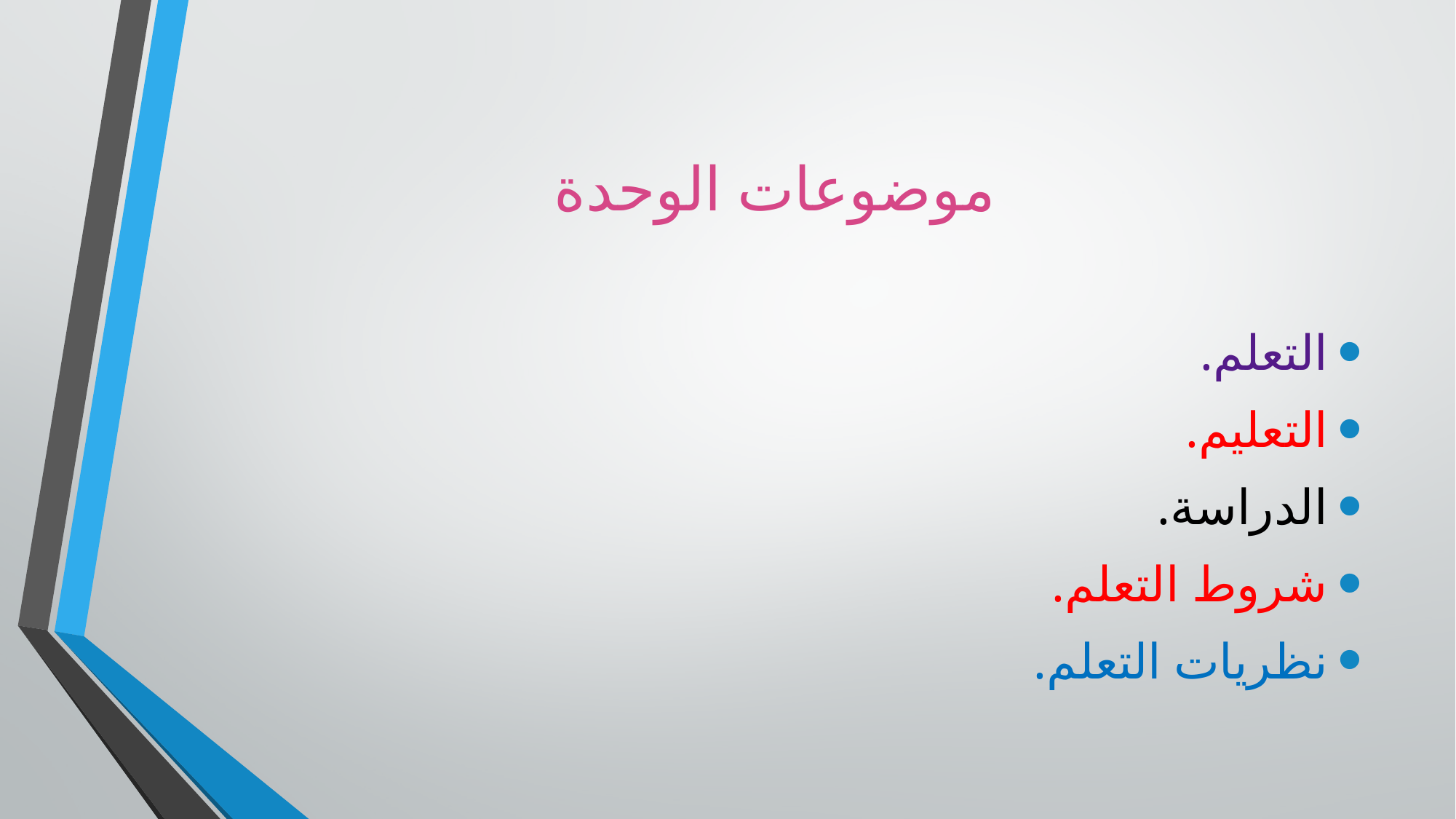

# موضوعات الوحدة
التعلم.
التعليم.
الدراسة.
شروط التعلم.
نظريات التعلم.